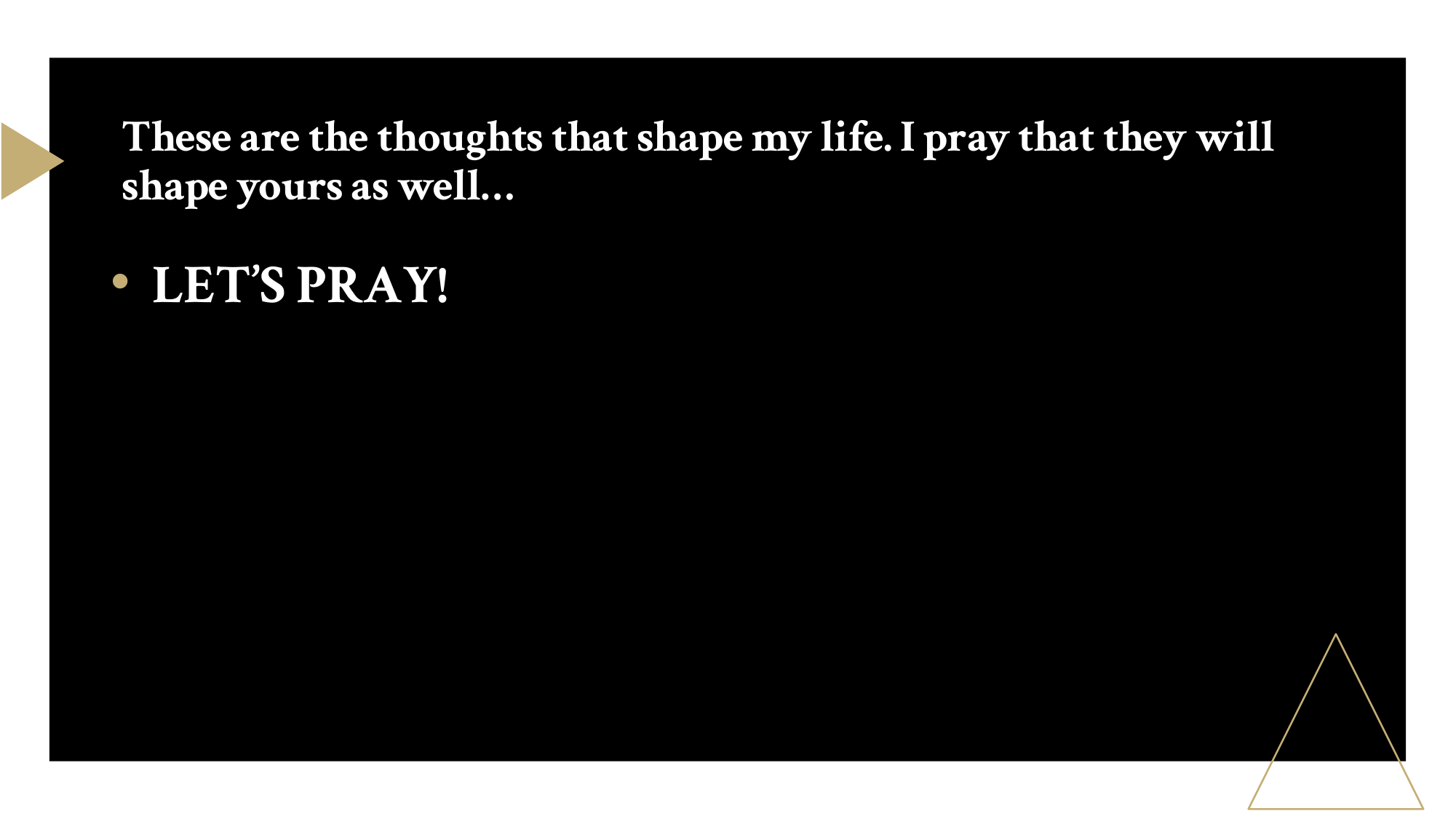

# These are the thoughts that shape my life. I pray that they will shape yours as well…
LET’S PRAY!